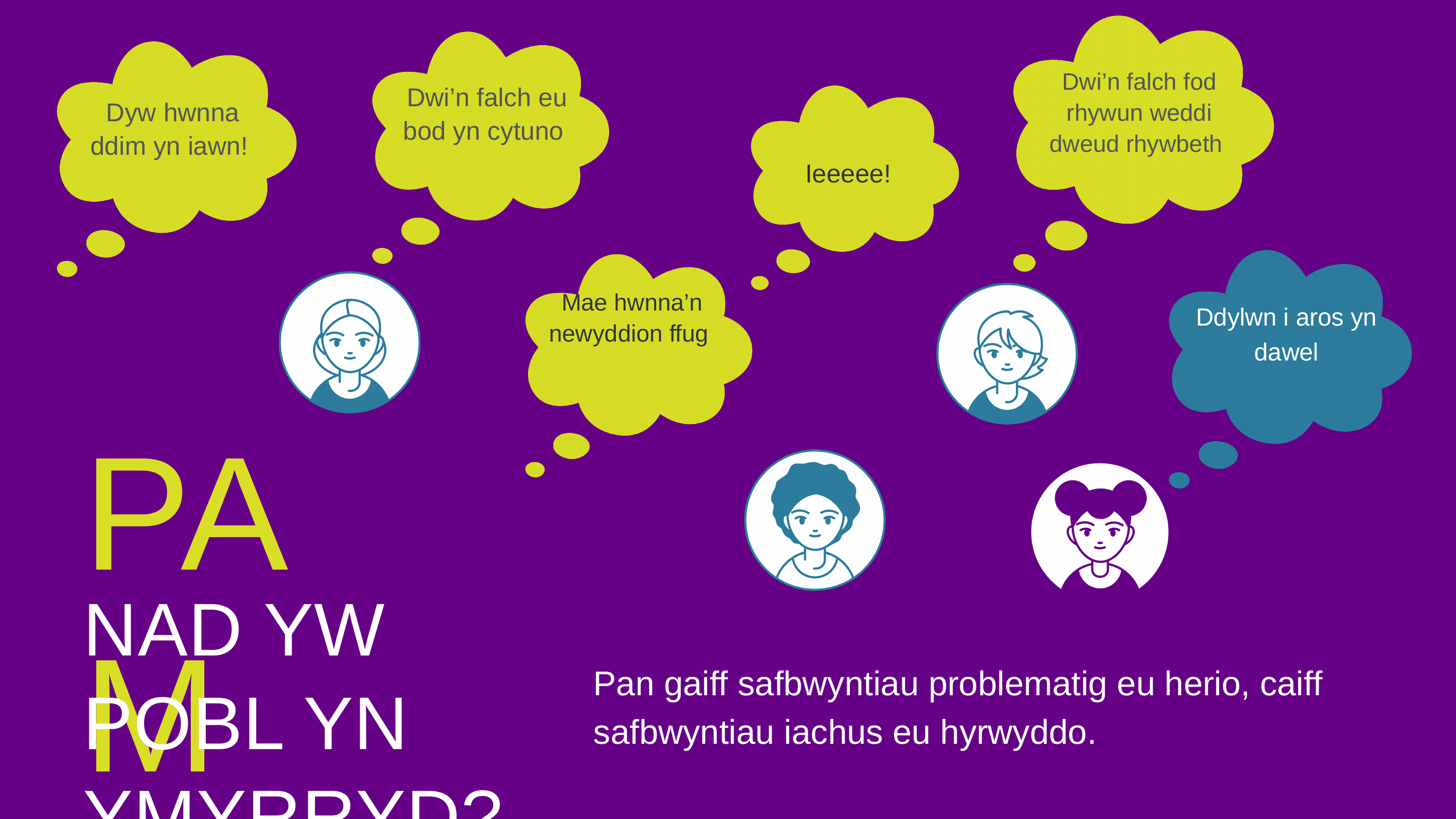

Dwi’n falch fod rhywun weddi dweud rhywbeth
Dwi’n falch eu bod yn cytuno

Dyw hwnna ddim yn iawn!
Ieeeee!

Mae hwnna’n newyddion ffug
Ddylwn i aros yn dawel
PAM

NAD YW POBL YN YMYRRYD?
Pan gaiff safbwyntiau problematig eu herio, caiff safbwyntiau iachus eu hyrwyddo.